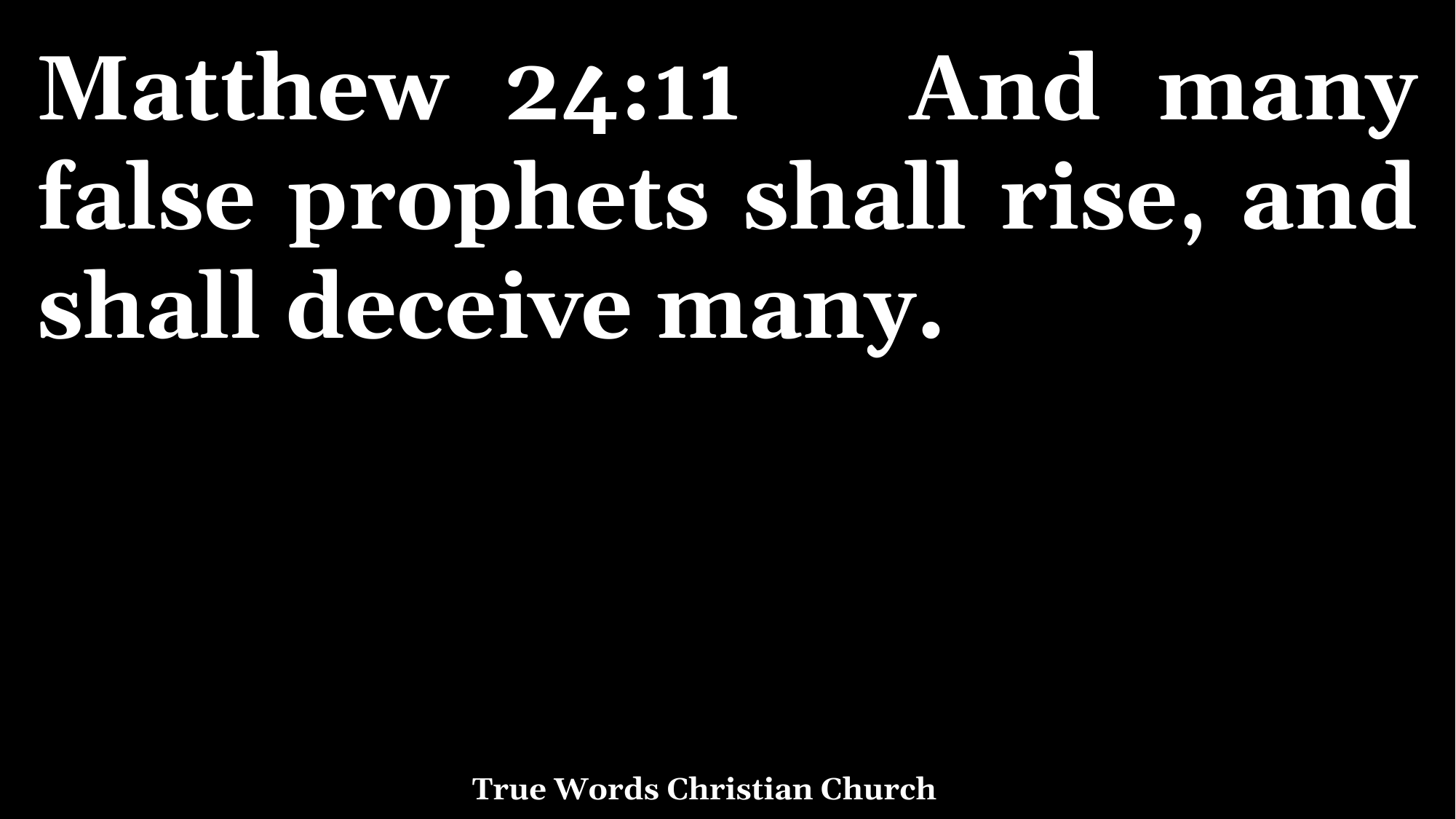

Matthew 24:11   And many false prophets shall rise, and shall deceive many.
True Words Christian Church